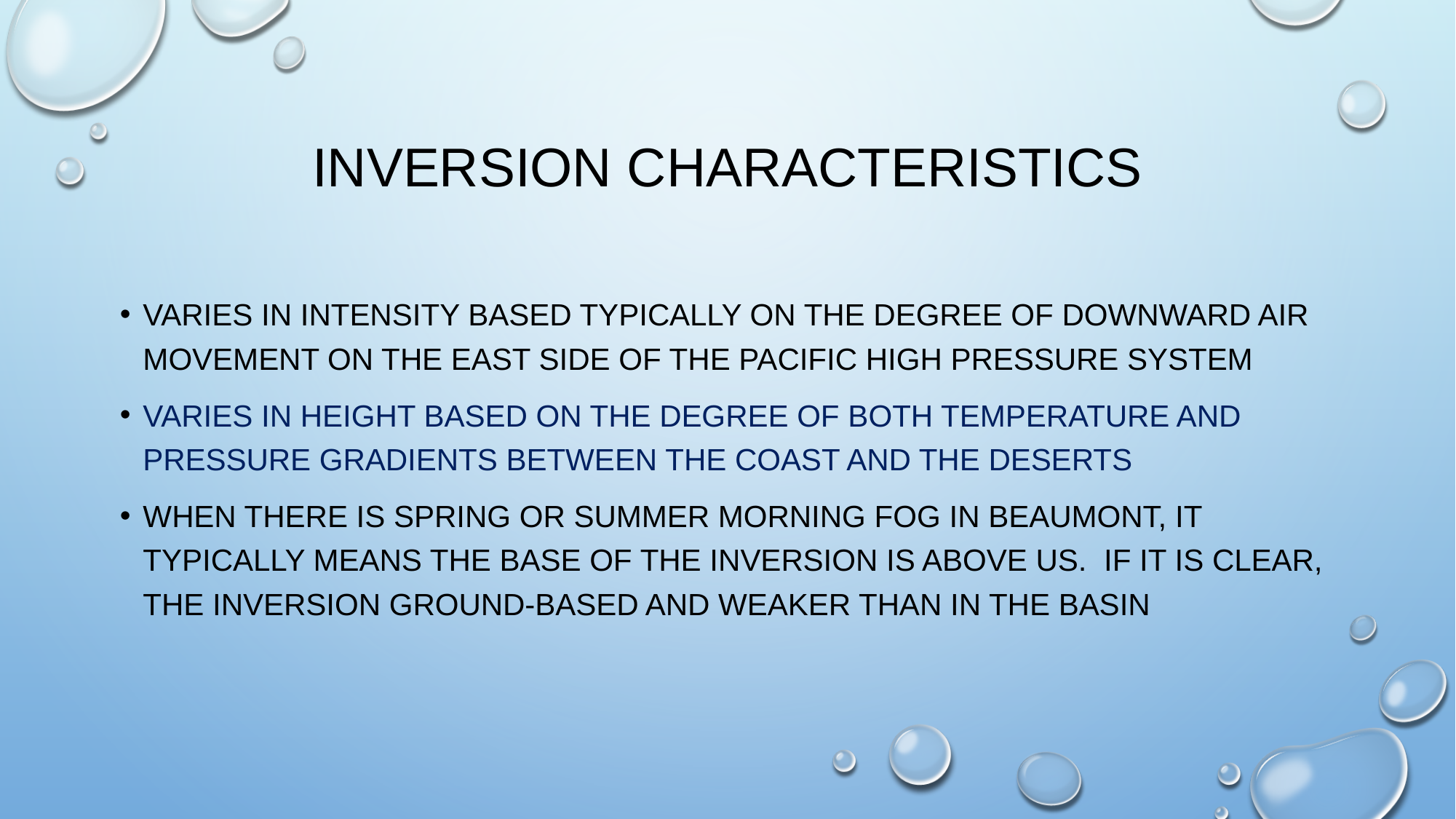

# Inversion characteristics
Varies in intensity based typically on the degree of downward air movement on the east side of the pacific high pressure system
Varies in height based on the degree of both temperature and pressure gradients between the coast and the deserts
When there is spring or summer morning fog in Beaumont, it typically means the base of the inversion is above us.  If it is clear, the inversion GROUND-BASED and WEAKER than in the basin